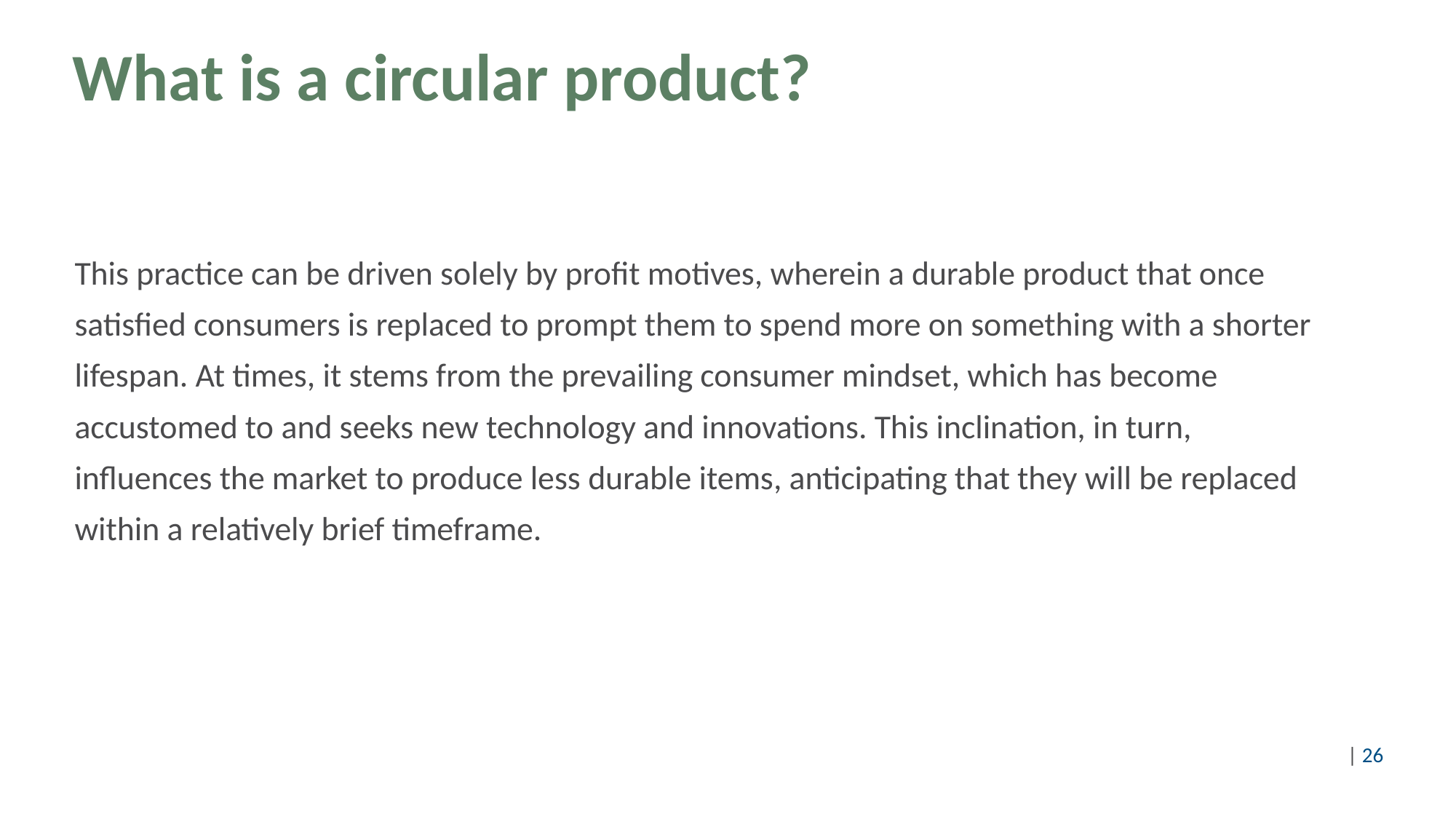

# What is a circular product?

This practice can be driven solely by profit motives, wherein a durable product that once
satisfied consumers is replaced to prompt them to spend more on something with a shorter
lifespan. At times, it stems from the prevailing consumer mindset, which has become
accustomed to and seeks new technology and innovations. This inclination, in turn,
influences the market to produce less durable items, anticipating that they will be replaced
within a relatively brief timeframe.